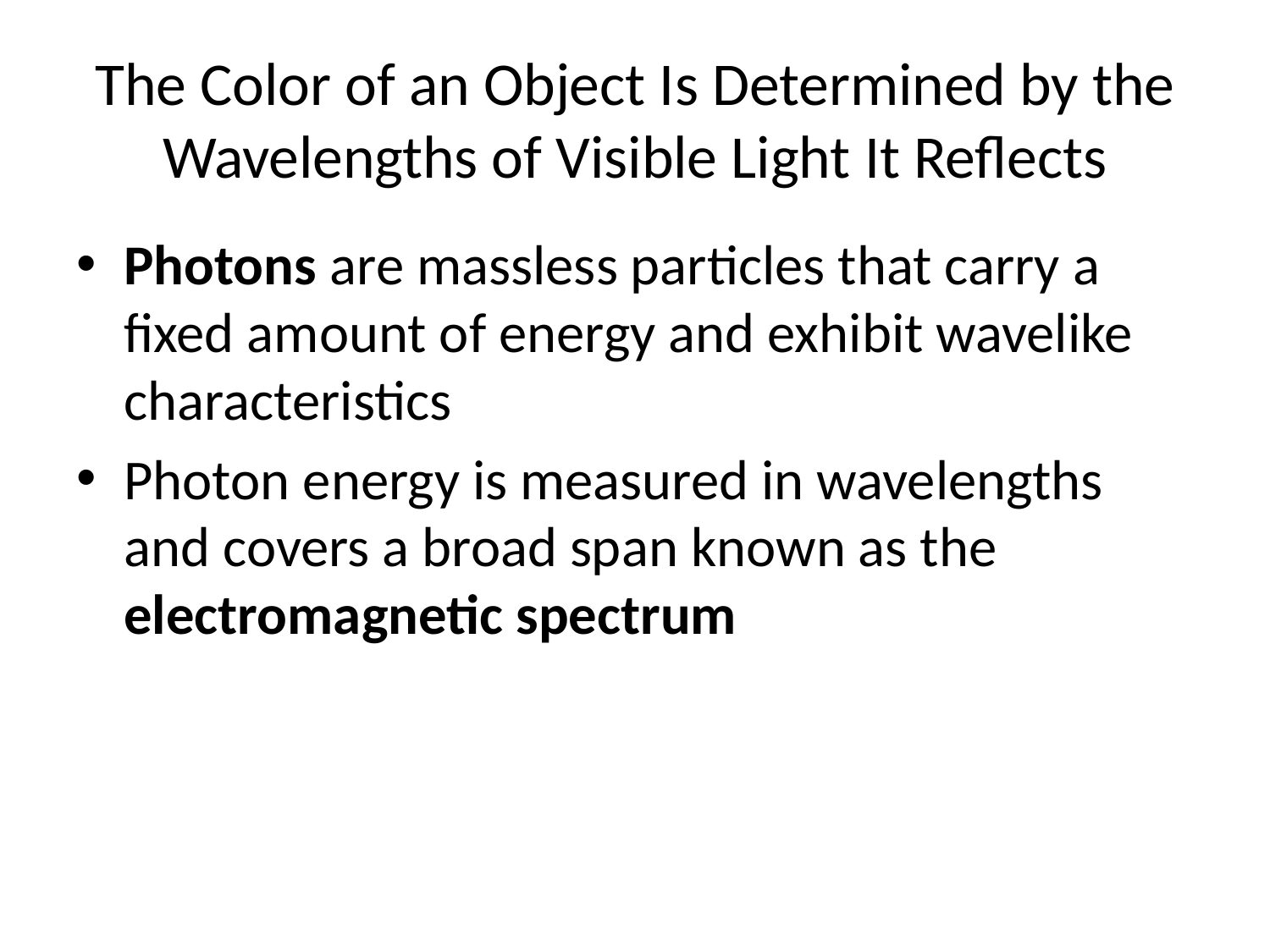

# The Color of an Object Is Determined by the Wavelengths of Visible Light It Reflects
Photons are massless particles that carry a fixed amount of energy and exhibit wavelike characteristics
Photon energy is measured in wavelengths and covers a broad span known as the electromagnetic spectrum